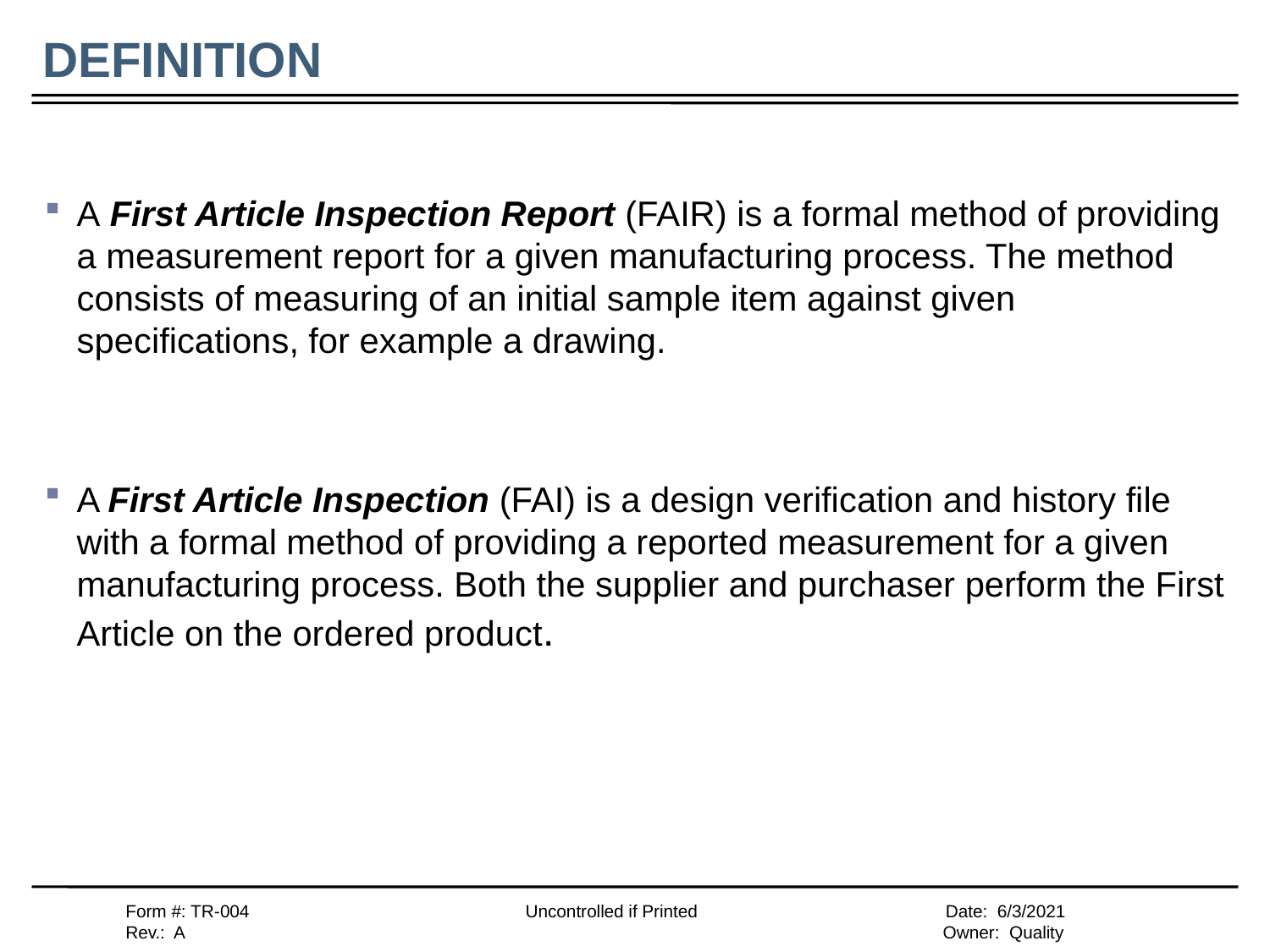

# DEFINITION

A First Article Inspection Report (FAIR) is a formal method of providing a measurement report for a given manufacturing process. The method consists of measuring of an initial sample item against given specifications, for example a drawing.

A First Article Inspection (FAI) is a design verification and history file with a formal method of providing a reported measurement for a given manufacturing process. Both the supplier and purchaser perform the First Article on the ordered product.
Form #: TR-004		                              Uncontrolled if Printed                                                   Date:  6/3/2021
Rev.:  A                                                                                                                                                            Owner:  Quality